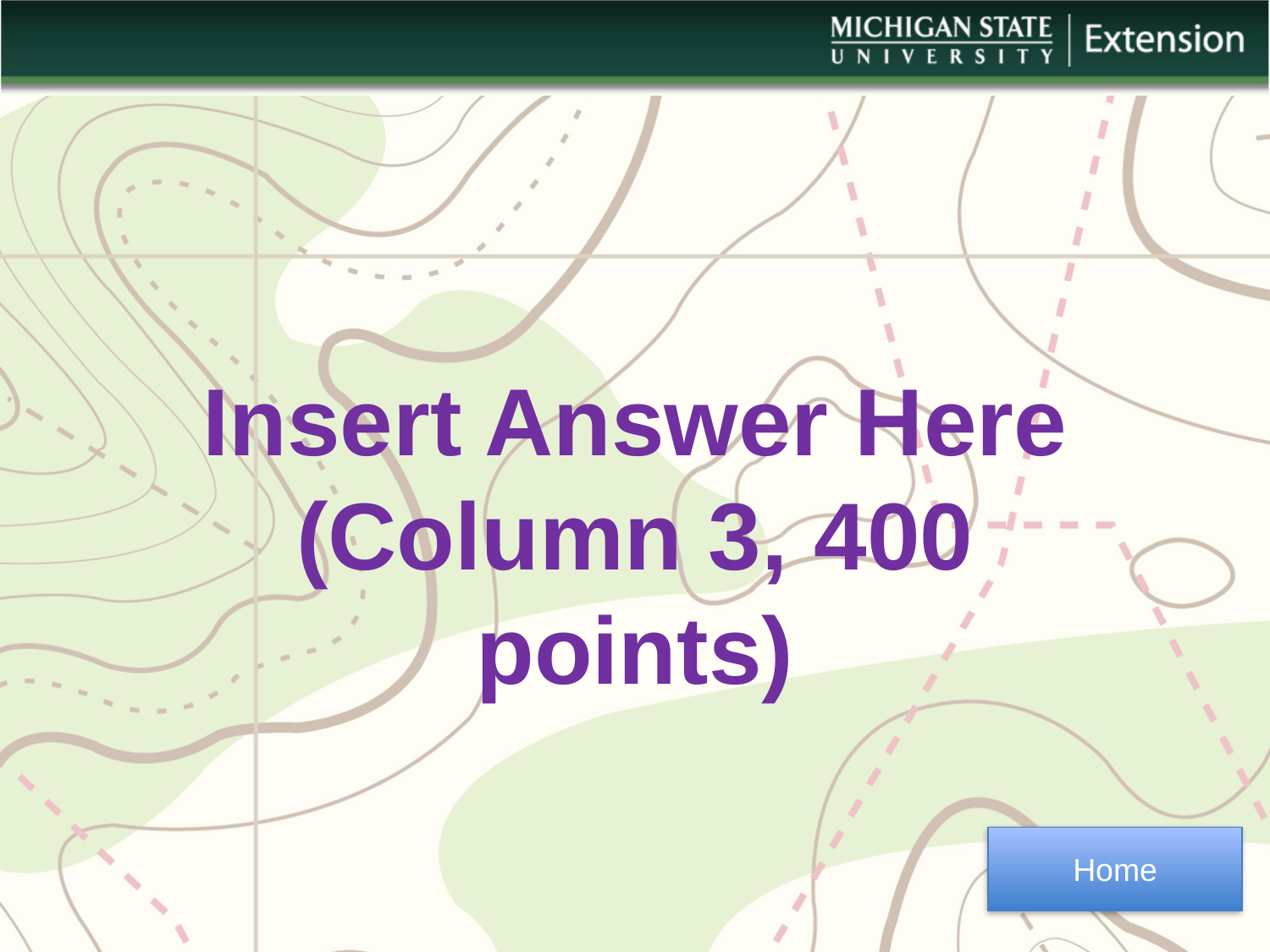

Insert Answer Here
(Column 3, 400 points)
Home